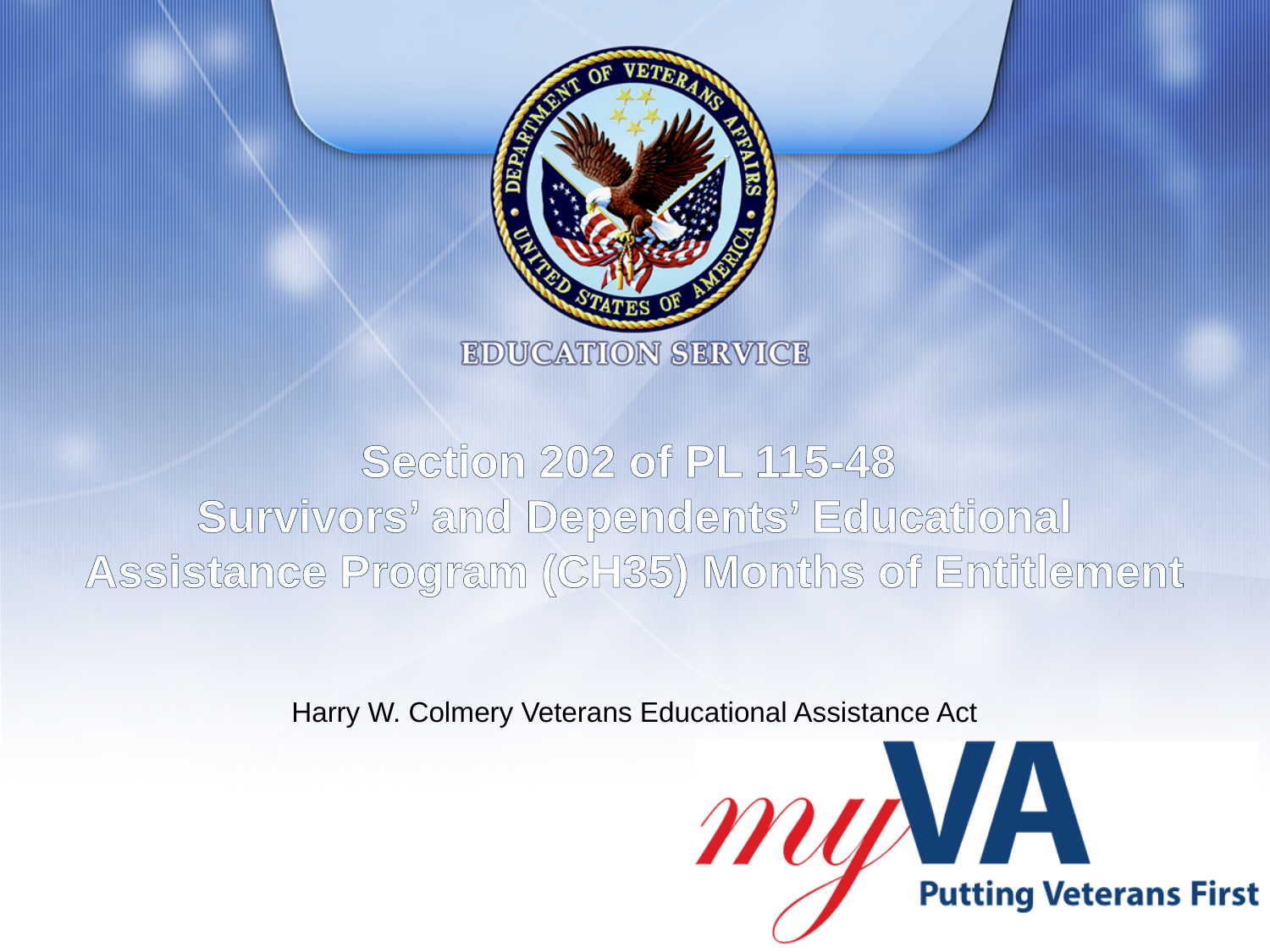

# Section 202 of PL 115-48 Survivors’ and Dependents’ Educational Assistance Program (CH35) Months of Entitlement
Harry W. Colmery Veterans Educational Assistance Act